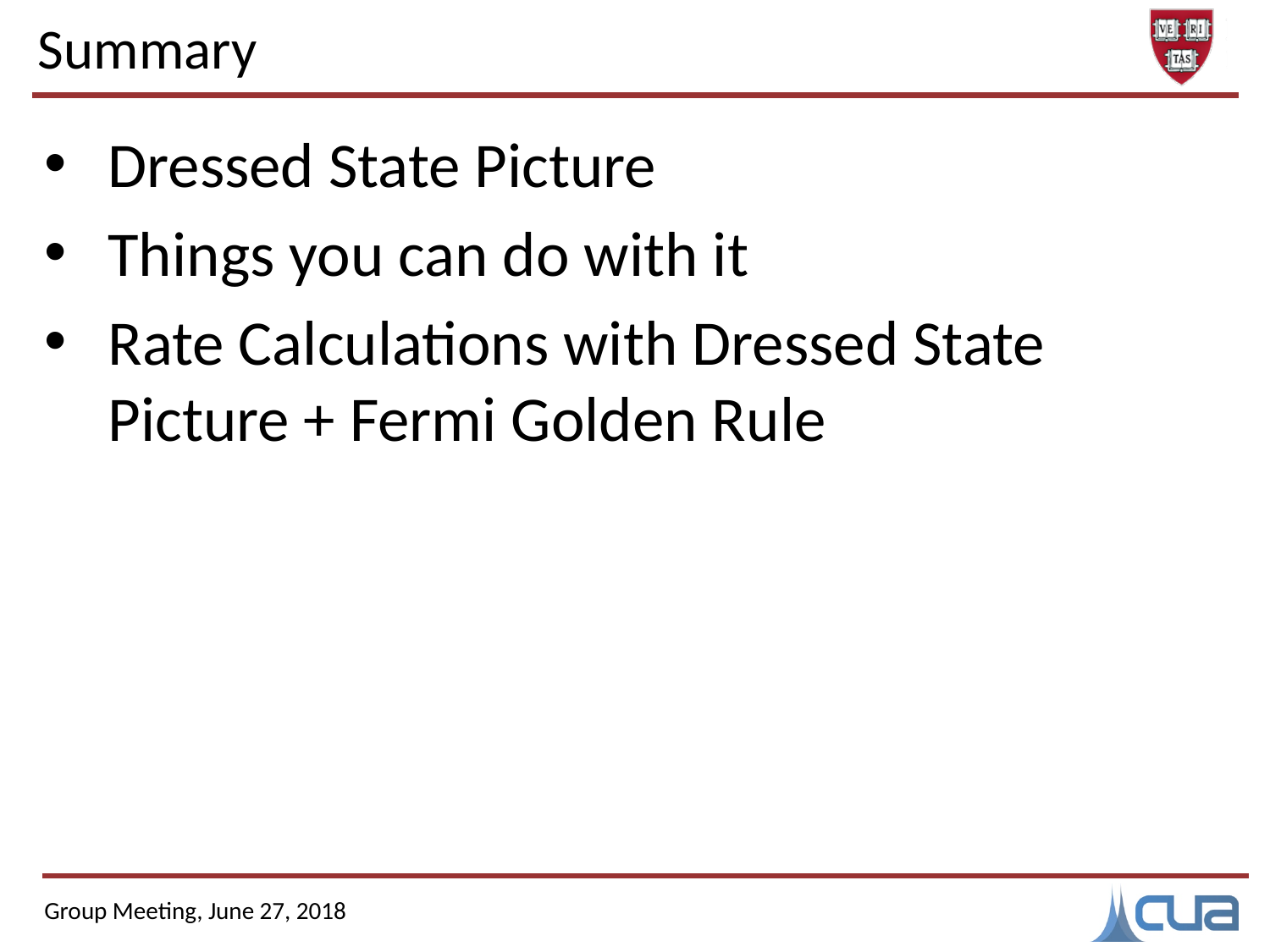

# Summary
Dressed State Picture
Things you can do with it
Rate Calculations with Dressed State Picture + Fermi Golden Rule